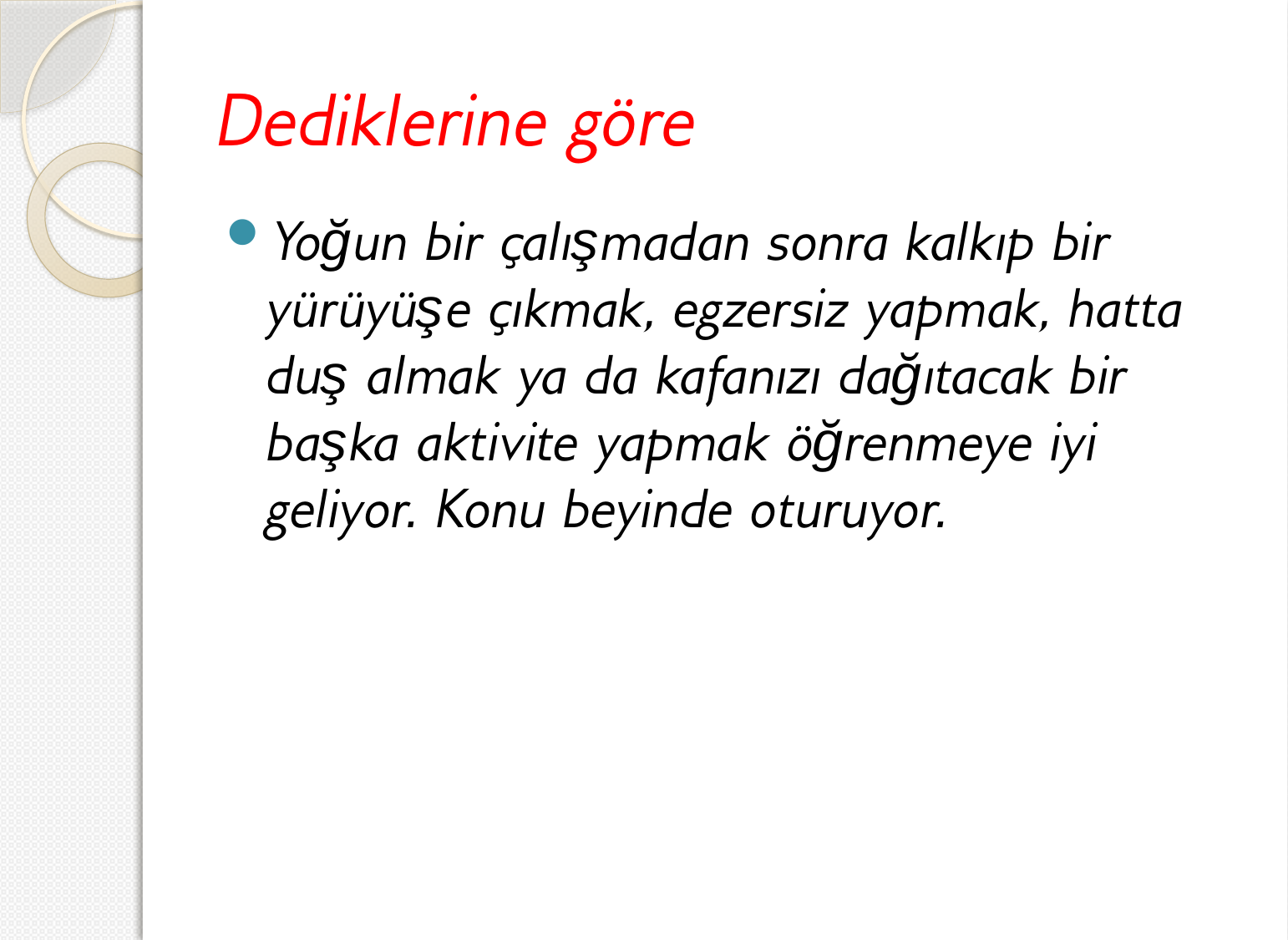

# Dediklerine göre
Yoğun bir çalışmadan sonra kalkıp bir yürüyüşe çıkmak, egzersiz yapmak, hatta duş almak ya da kafanızı dağıtacak bir başka aktivite yapmak öğrenmeye iyi geliyor. Konu beyinde oturuyor.